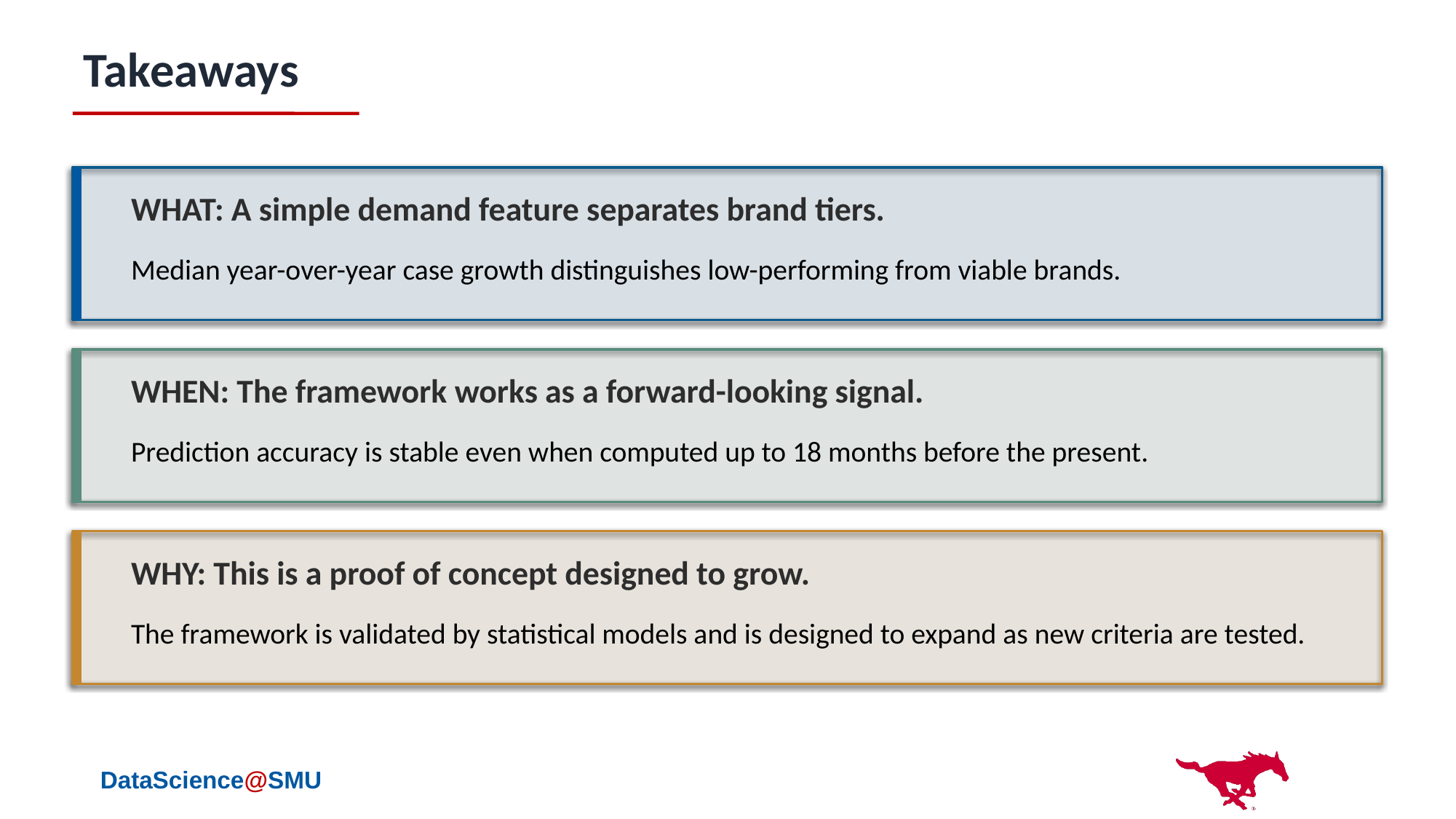

Takeaways

WHAT: A simple demand feature separates brand tiers.
Median year-over-year case growth distinguishes low-performing from viable brands.

WHEN: The framework works as a forward-looking signal.
Prediction accuracy is stable even when computed up to 18 months before the present.

WHY: This is a proof of concept designed to grow.
The framework is validated by statistical models and is designed to expand as new criteria are tested.